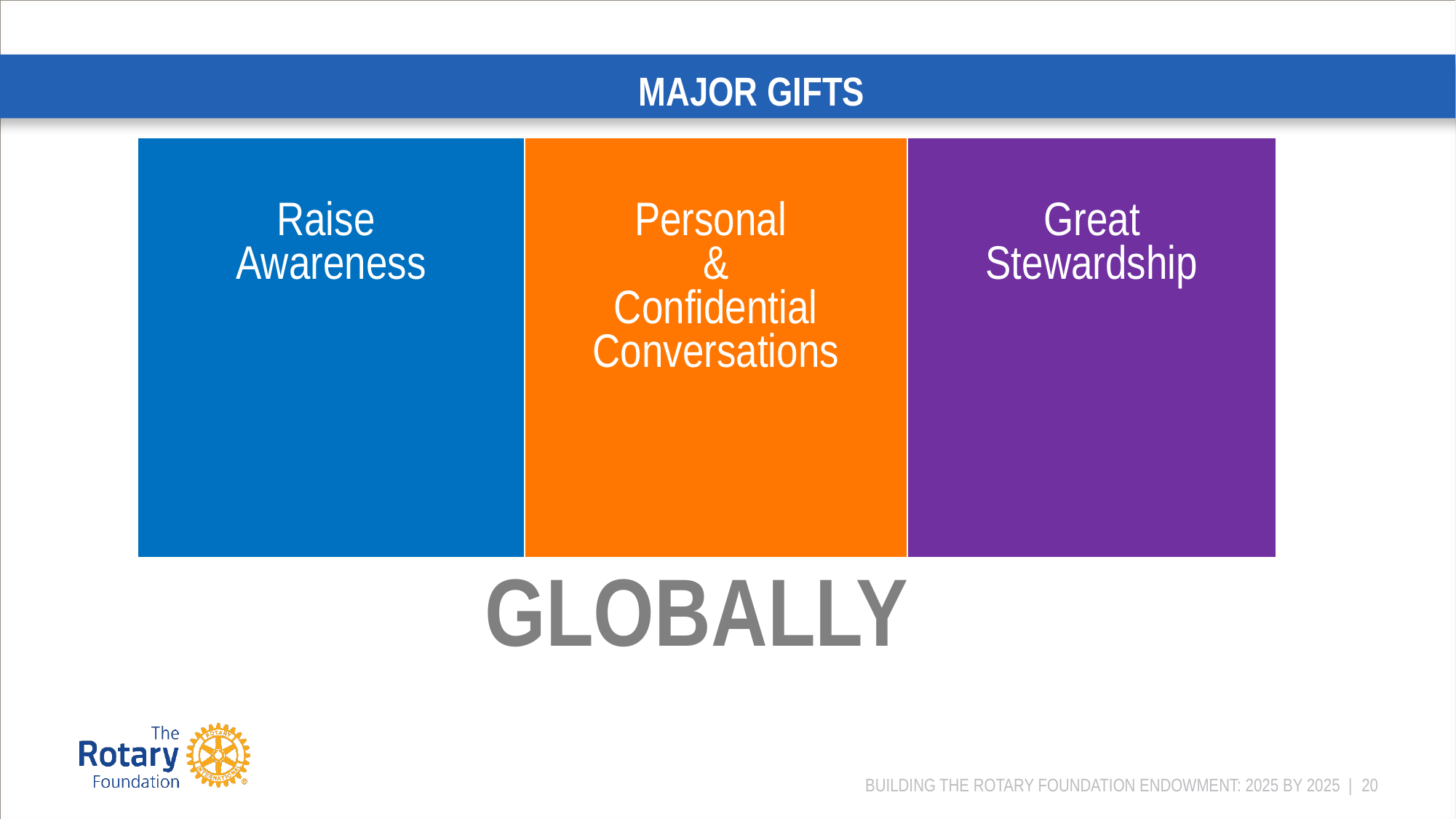

# MAJOR GIFTS
| Raise Awareness | Personal & Confidential Conversations | Great Stewardship |
| --- | --- | --- |
| GLOBALLY |  |  |